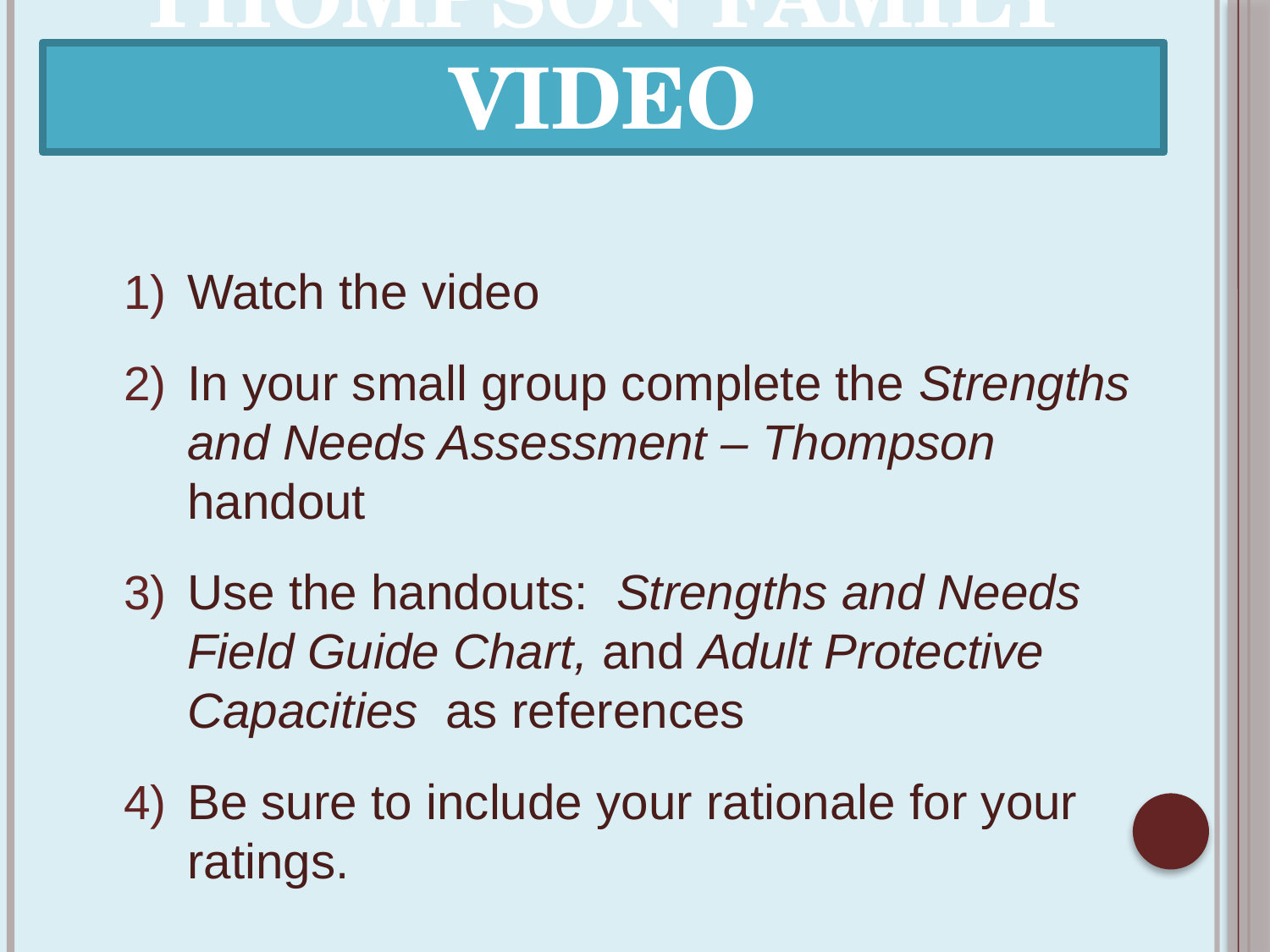

# Thompson Family Video
Watch the video
In your small group complete the Strengths and Needs Assessment – Thompson handout
Use the handouts:  Strengths and Needs Field Guide Chart, and Adult Protective Capacities  as references
Be sure to include your rationale for your ratings.